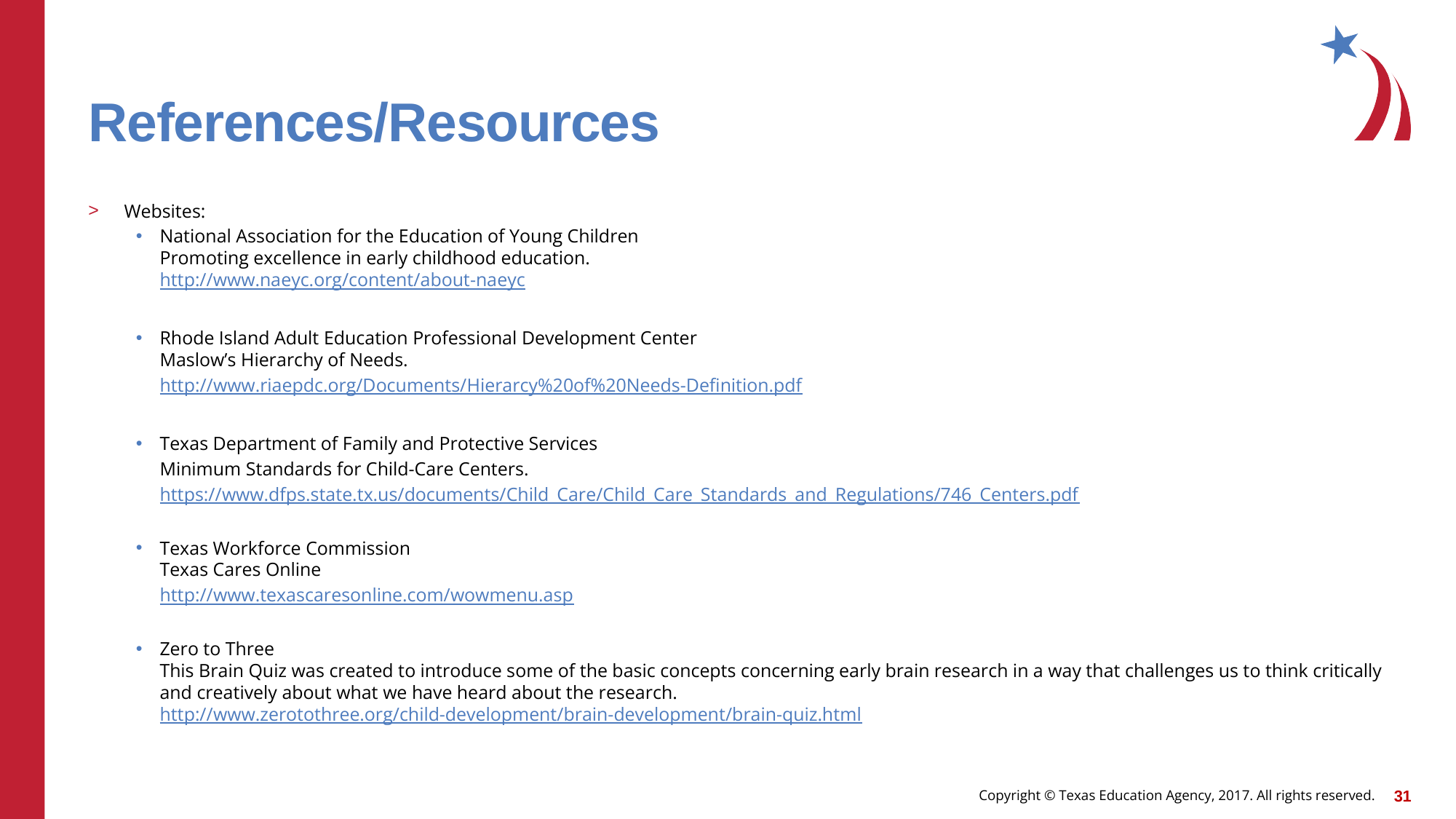

# References/Resources

Websites:
National Association for the Education of Young Children
Promoting excellence in early childhood education.
http://www.naeyc.org/content/about-naeyc

Rhode Island Adult Education Professional Development Center
Maslow’s Hierarchy of Needs.
http://www.riaepdc.org/Documents/Hierarcy%20of%20Needs-Definition.pdf

Texas Department of Family and Protective Services
Minimum Standards for Child-Care Centers.
https://www.dfps.state.tx.us/documents/Child_Care/Child_Care_Standards_and_Regulations/746_Centers.pdf

Texas Workforce Commission
Texas Cares Online
http://www.texascaresonline.com/wowmenu.asp

Zero to Three
This Brain Quiz was created to introduce some of the basic concepts concerning early brain research in a way that challenges us to think critically and creatively about what we have heard about the research.
http://www.zerotothree.org/child-development/brain-development/brain-quiz.html